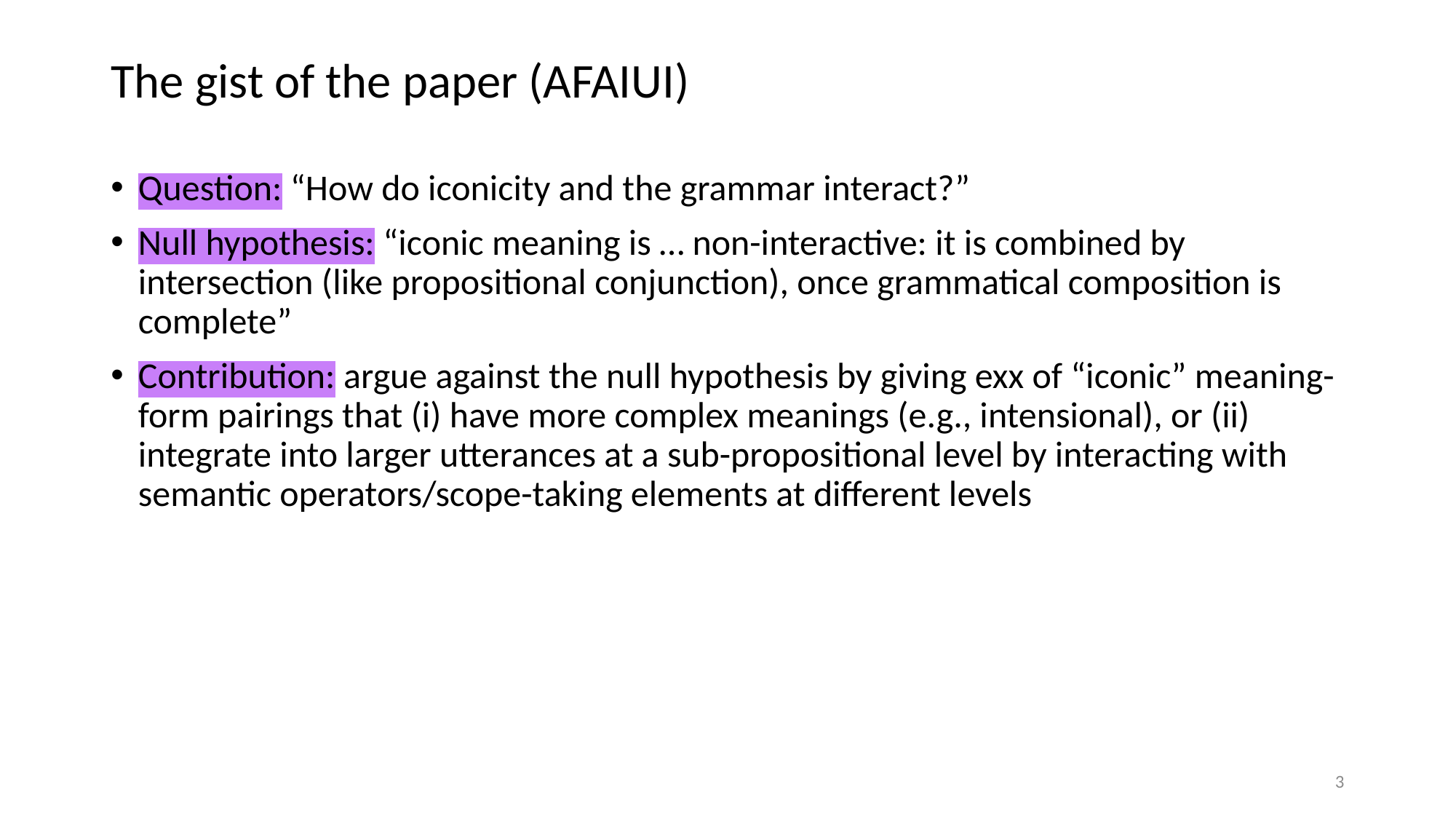

# The gist of the paper (AFAIUI)
Question: “How do iconicity and the grammar interact?”
Null hypothesis: “iconic meaning is … non-interactive: it is combined by intersection (like propositional conjunction), once grammatical composition is complete”
Contribution: argue against the null hypothesis by giving exx of “iconic” meaning-form pairings that (i) have more complex meanings (e.g., intensional), or (ii) integrate into larger utterances at a sub-propositional level by interacting with semantic operators/scope-taking elements at different levels

3